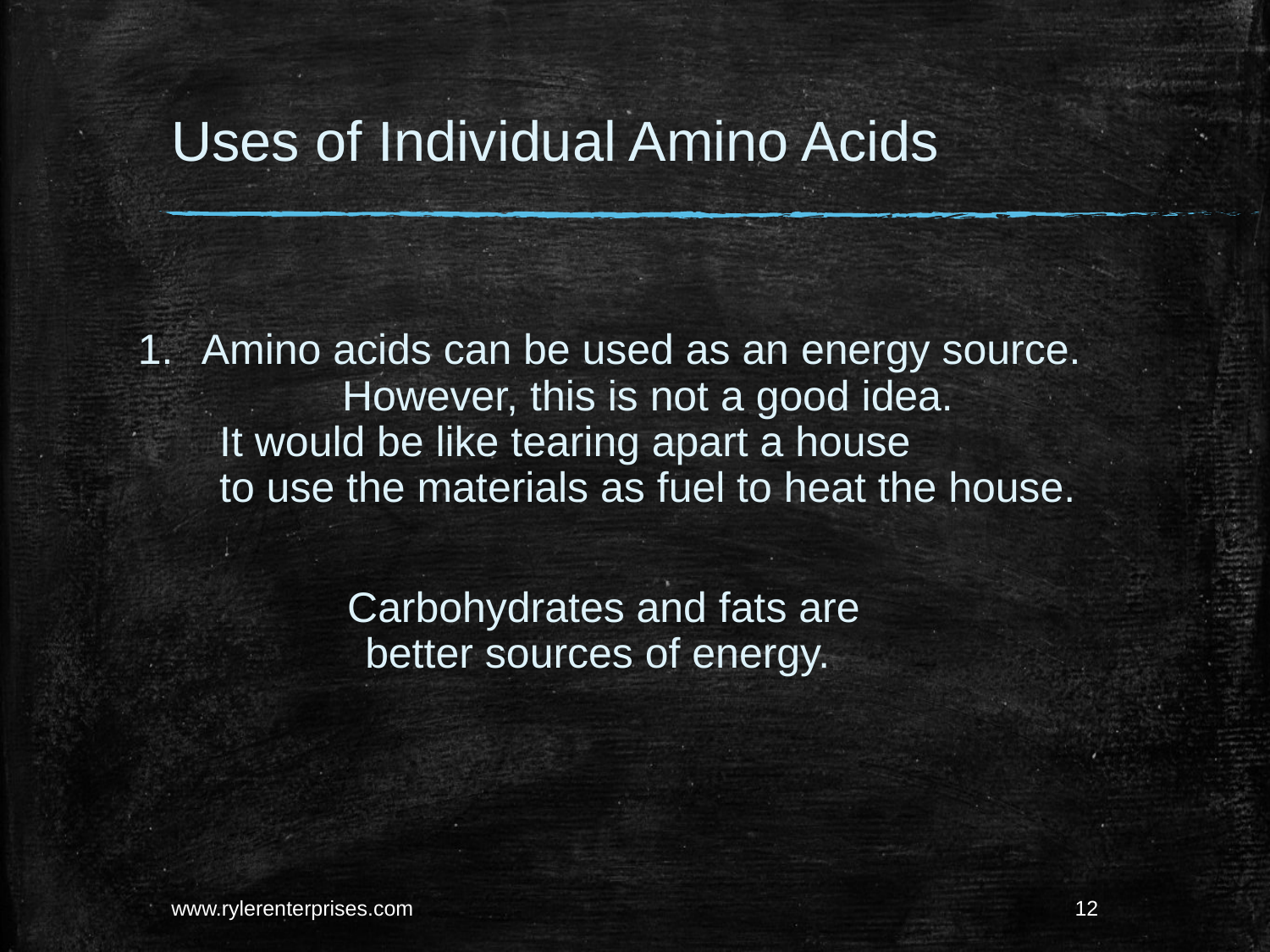

# Uses of Individual Amino Acids
Amino acids can be used as an energy source.
However, this is not a good idea.
It would be like tearing apart a house
to use the materials as fuel to heat the house.
Carbohydrates and fats are
better sources of energy.
www.rylerenterprises.com
12